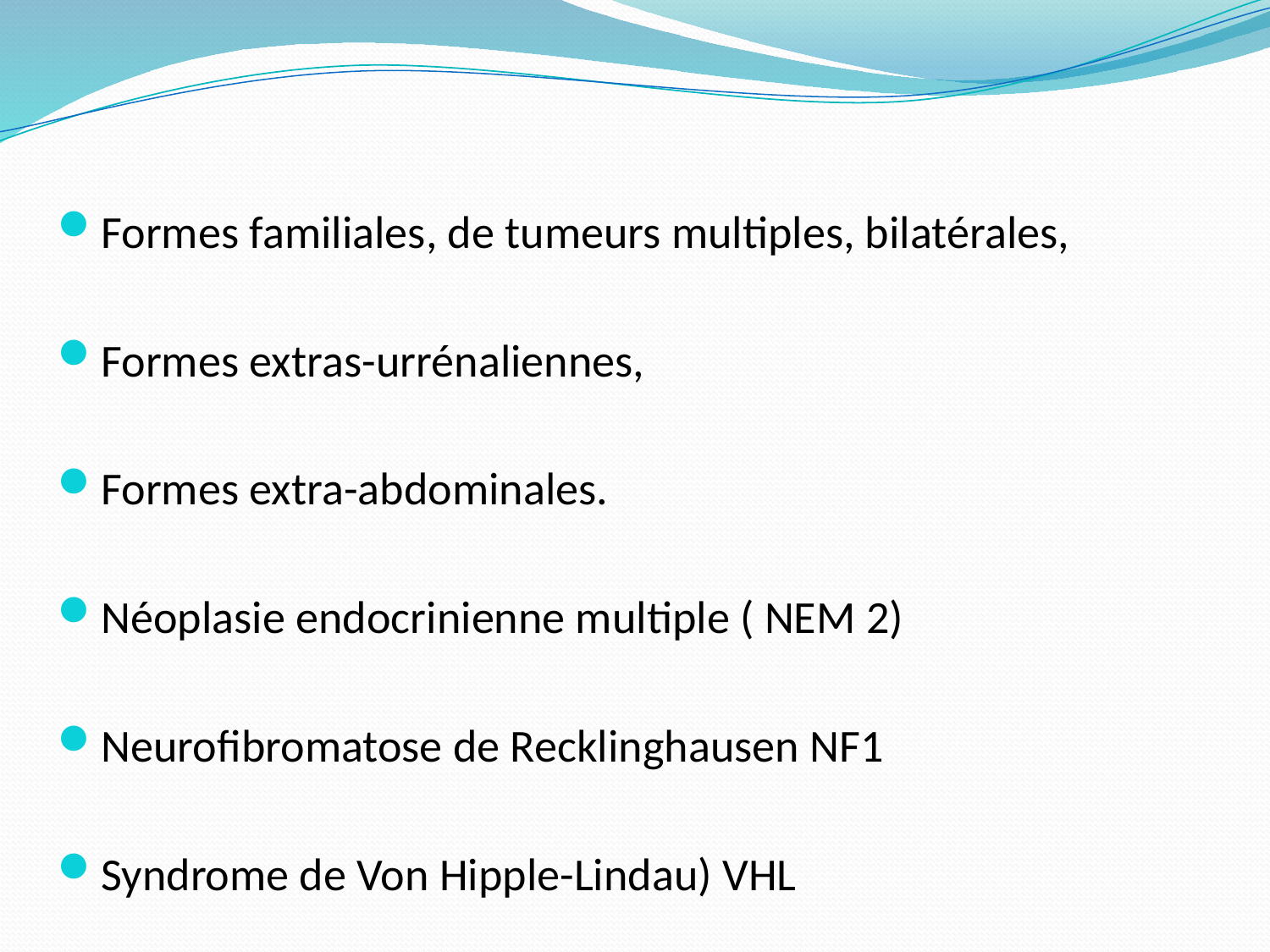

#
Formes familiales, de tumeurs multiples, bilatérales,

Formes extras-urrénaliennes,

Formes extra-abdominales.

Néoplasie endocrinienne multiple ( NEM 2)

Neurofibromatose de Recklinghausen NF1

Syndrome de Von Hipple-Lindau) VHL